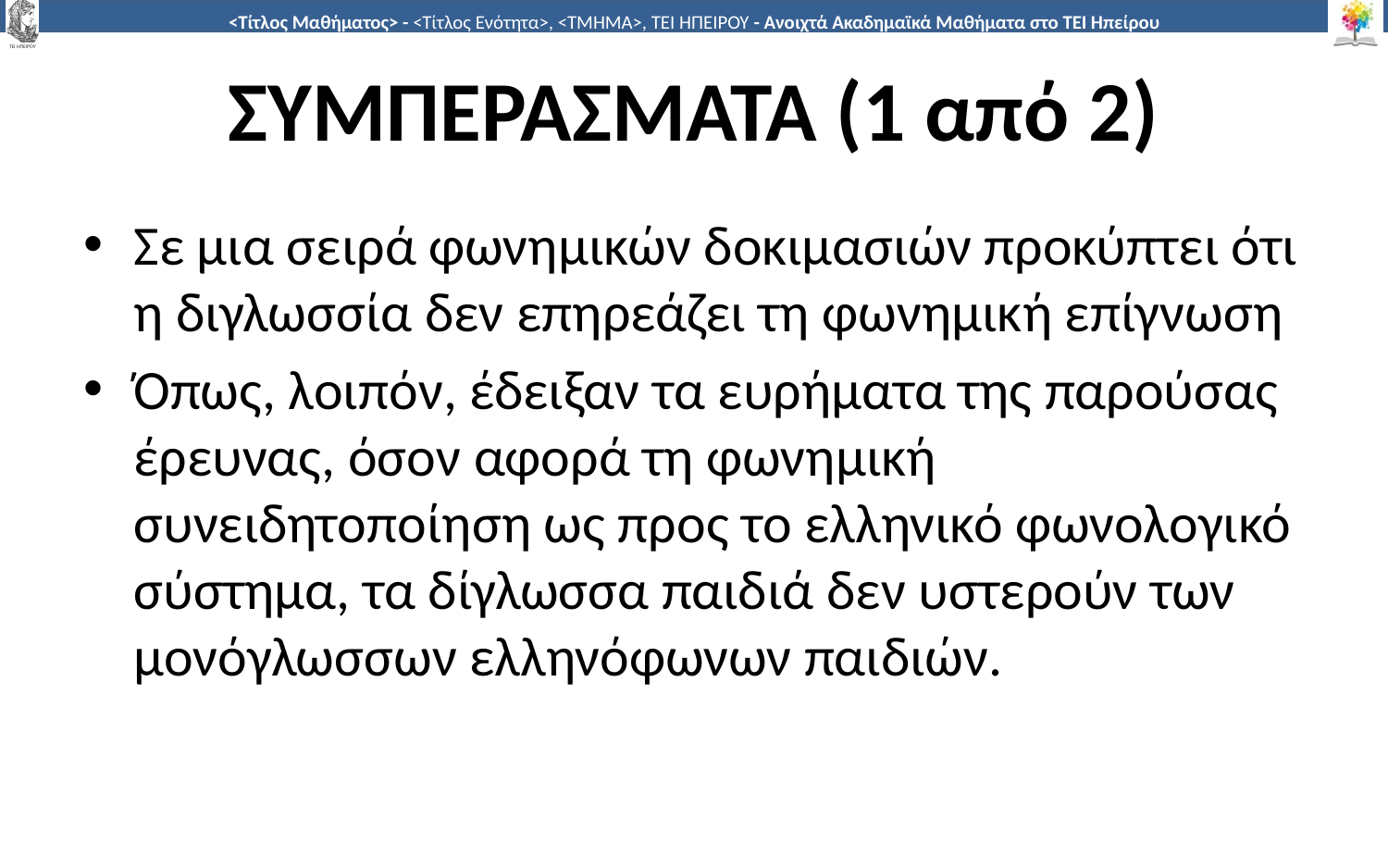

# ΣΥΜΠΕΡΑΣΜΑΤΑ (1 από 2)
Σε μια σειρά φωνημικών δοκιμασιών προκύπτει ότι η διγλωσσία δεν επηρεάζει τη φωνημική επίγνωση
Όπως, λοιπόν, έδειξαν τα ευρήματα της παρούσας έρευνας, όσον αφορά τη φωνημική συνειδητοποίηση ως προς το ελληνικό φωνολογικό σύστημα, τα δίγλωσσα παιδιά δεν υστερούν των μονόγλωσσων ελληνόφωνων παιδιών.